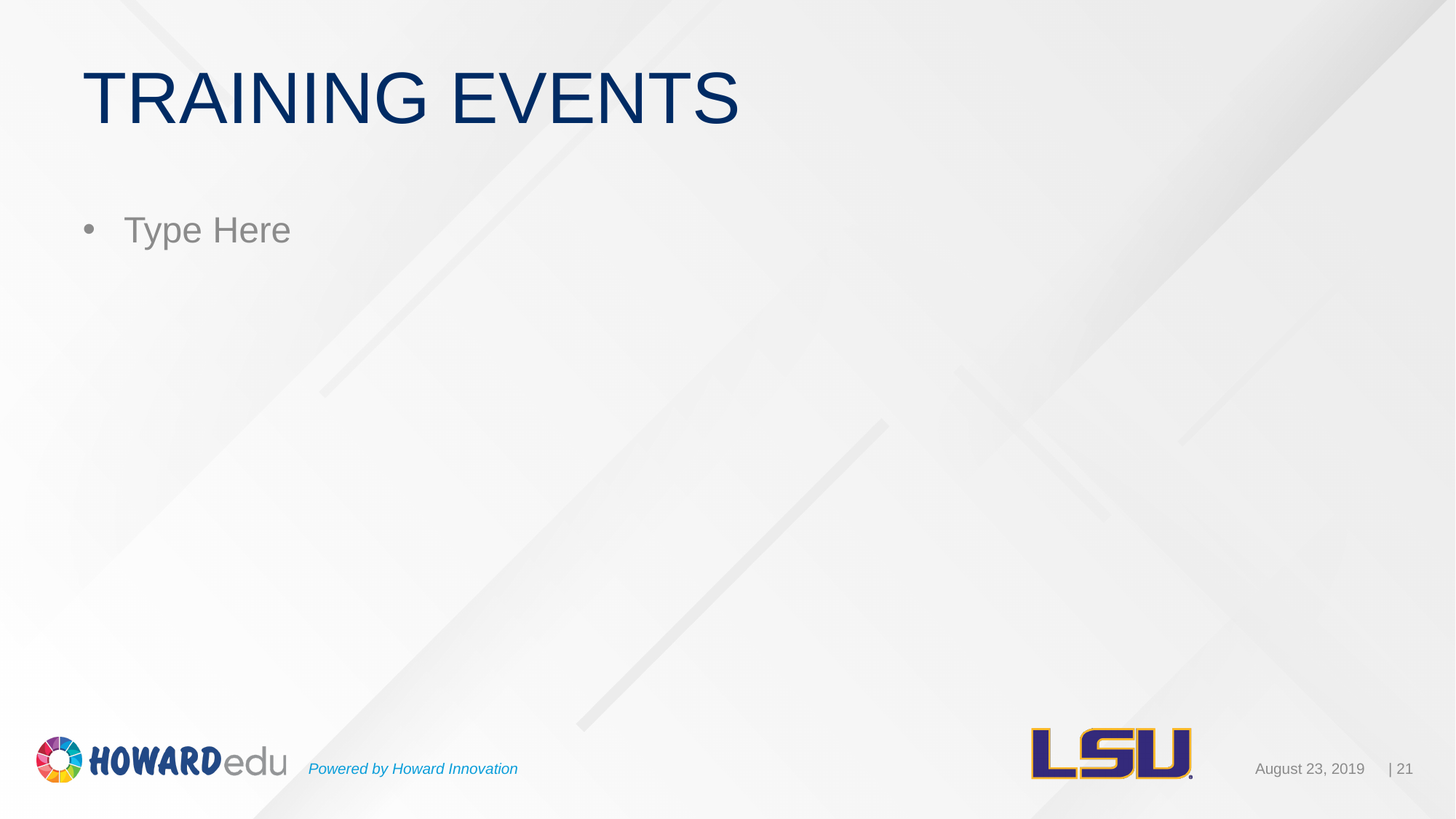

# TRAINING EVENTS
Type Here
Powered by Howard Innovation
| 21
August 23, 2019